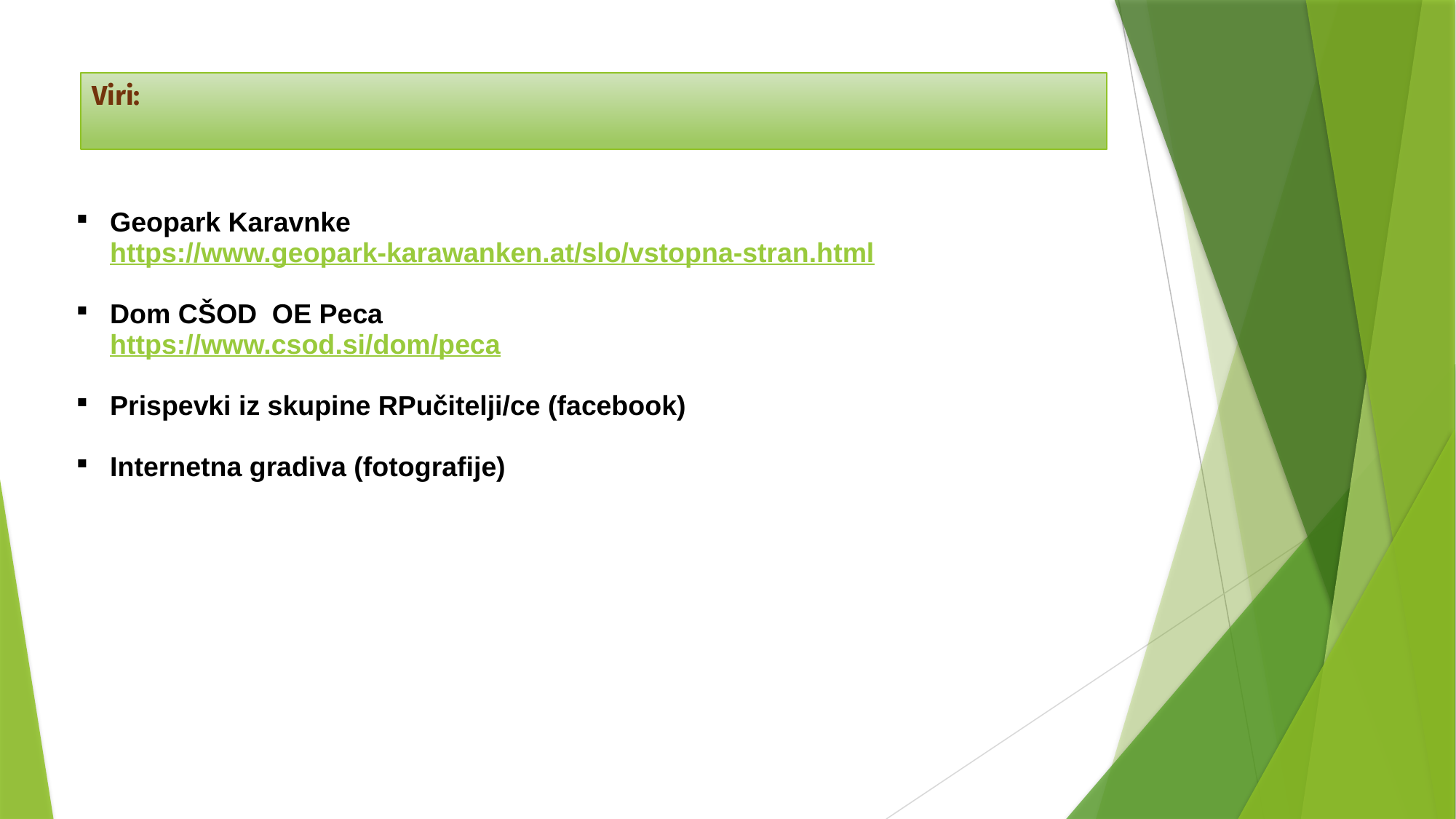

# Viri:
| Geopark Karavnke https://www.geopark-karawanken.at/slo/vstopna-stran.html Dom CŠOD OE Peca https://www.csod.si/dom/peca Prispevki iz skupine RPučitelji/ce (facebook) Internetna gradiva (fotografije) |
| --- |